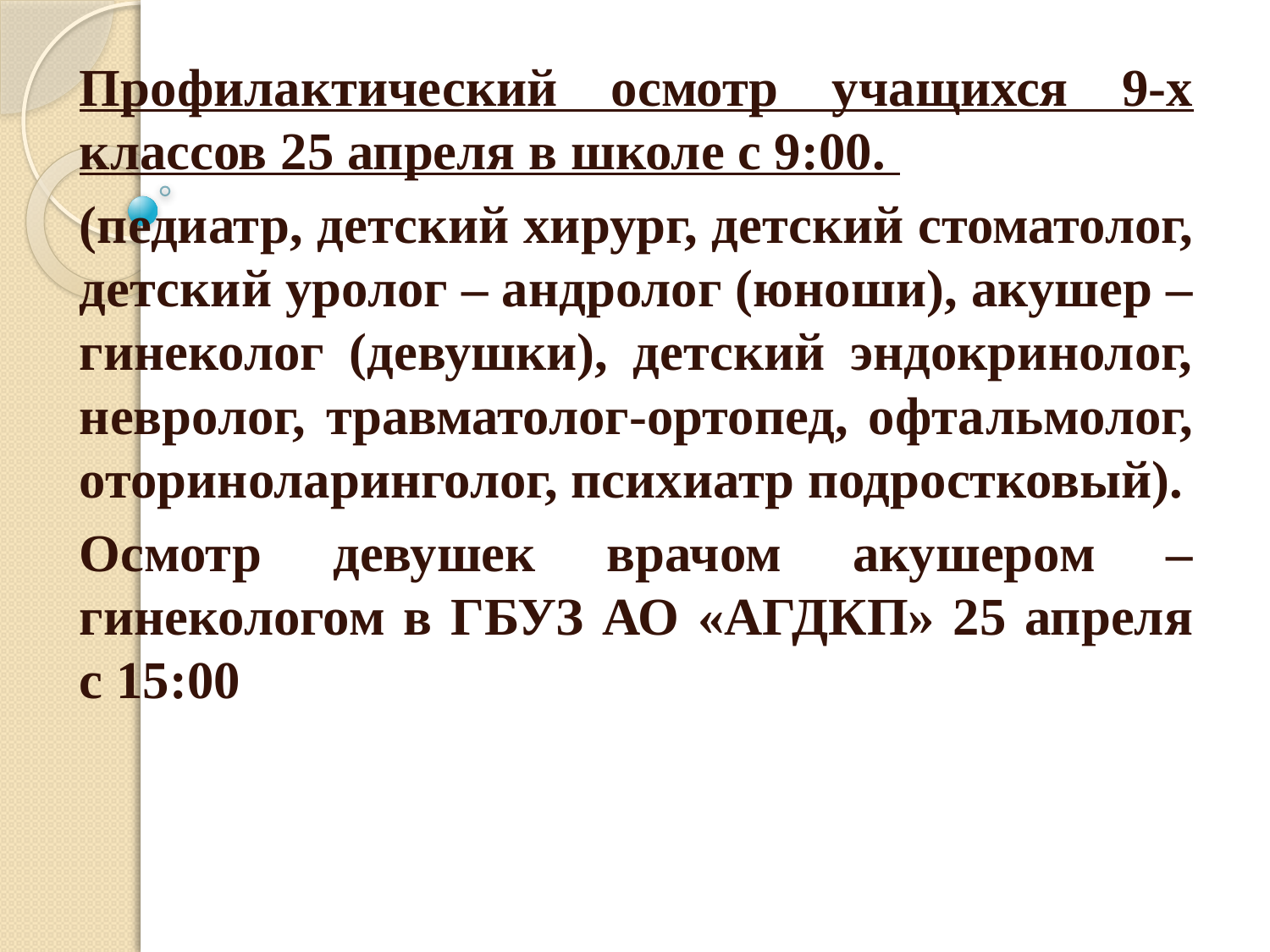

Профилактический осмотр учащихся 9-х классов 25 апреля в школе с 9:00.
(педиатр, детский хирург, детский стоматолог, детский уролог – андролог (юноши), акушер – гинеколог (девушки), детский эндокринолог, невролог, травматолог-ортопед, офтальмолог, оториноларинголог, психиатр подростковый).
Осмотр девушек врачом акушером – гинекологом в ГБУЗ АО «АГДКП» 25 апреля с 15:00